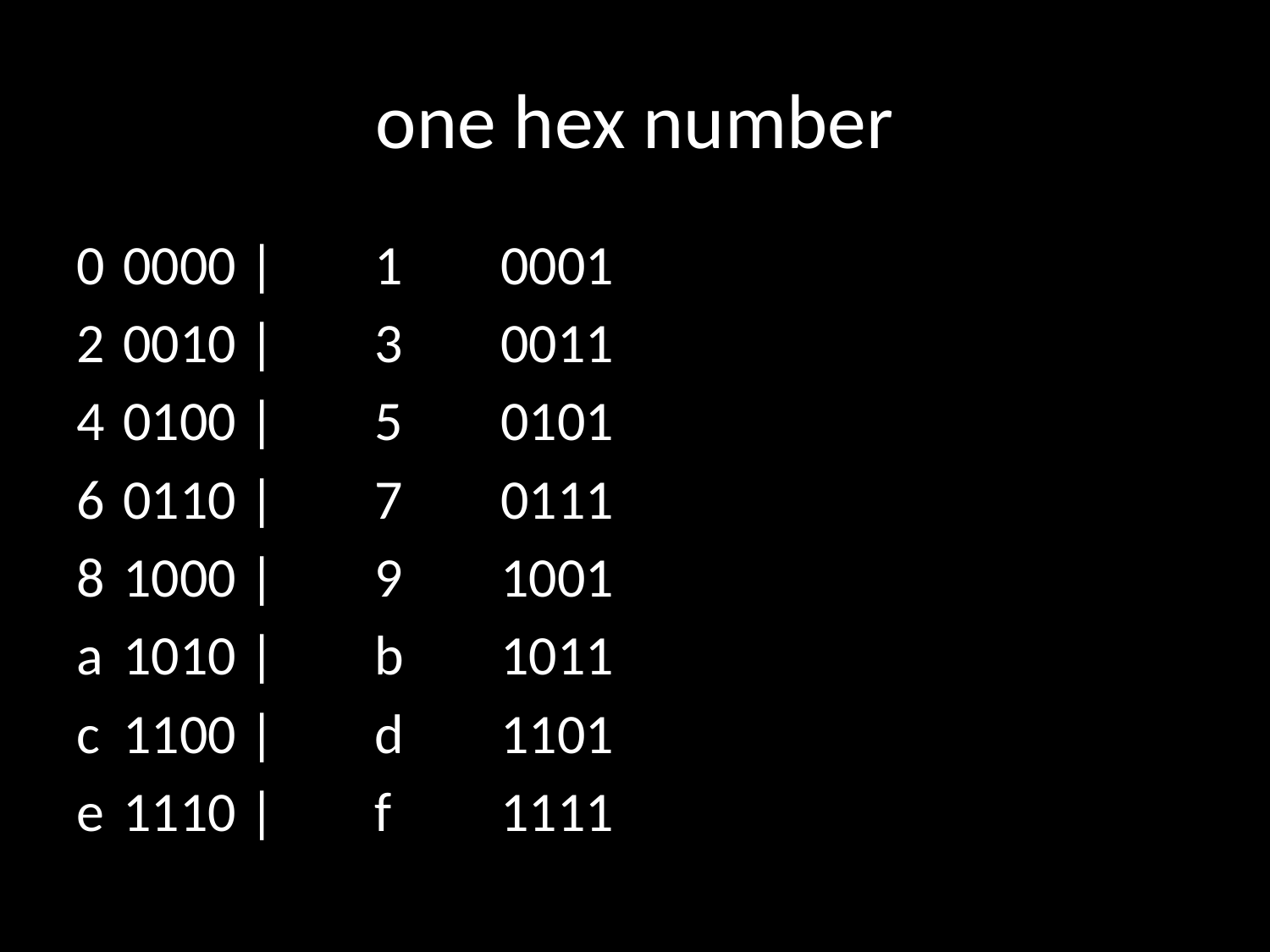

# one hex number
0		0000		|	1		0001
2		0010		|	3		0011
4		0100		|	5		0101
6		0110		|	7		0111
8		1000		|	9		1001
a		1010		|	b		1011
c		1100		|	d		1101
e		1110		|	f		1111